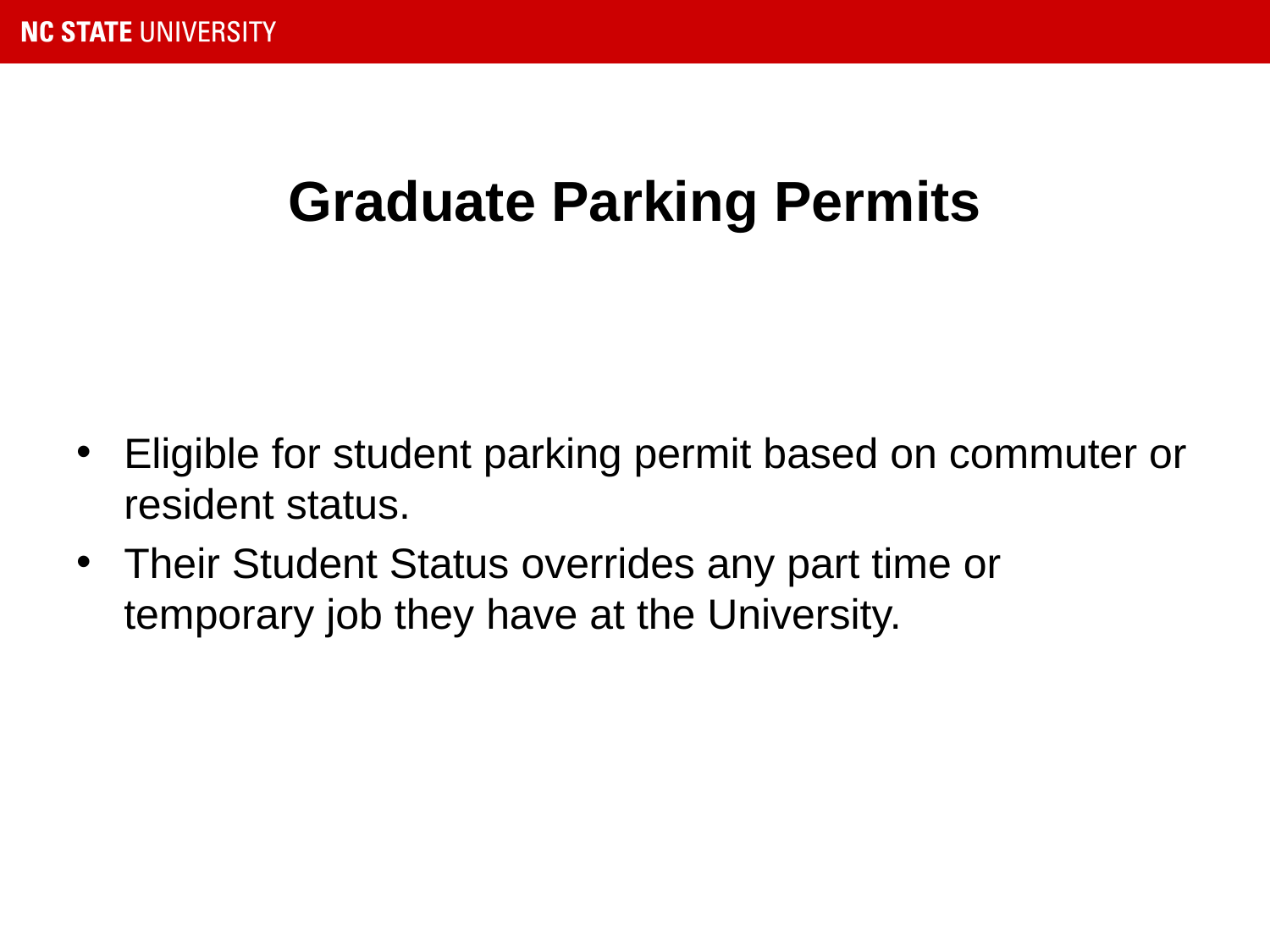

# Graduate Parking Permits
Eligible for student parking permit based on commuter or resident status.
Their Student Status overrides any part time or temporary job they have at the University.